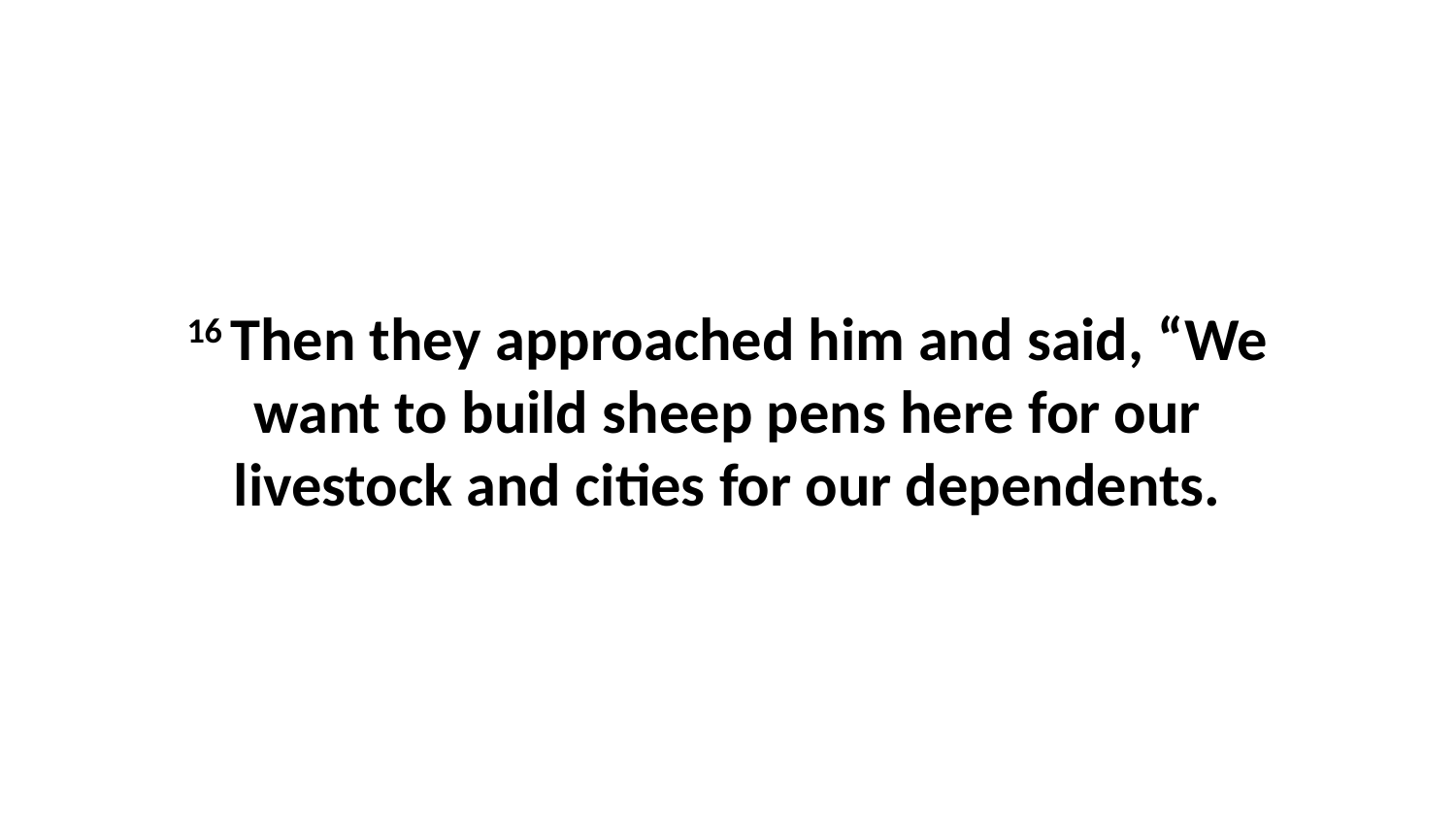

16 Then they approached him and said, “We want to build sheep pens here for our livestock and cities for our dependents.